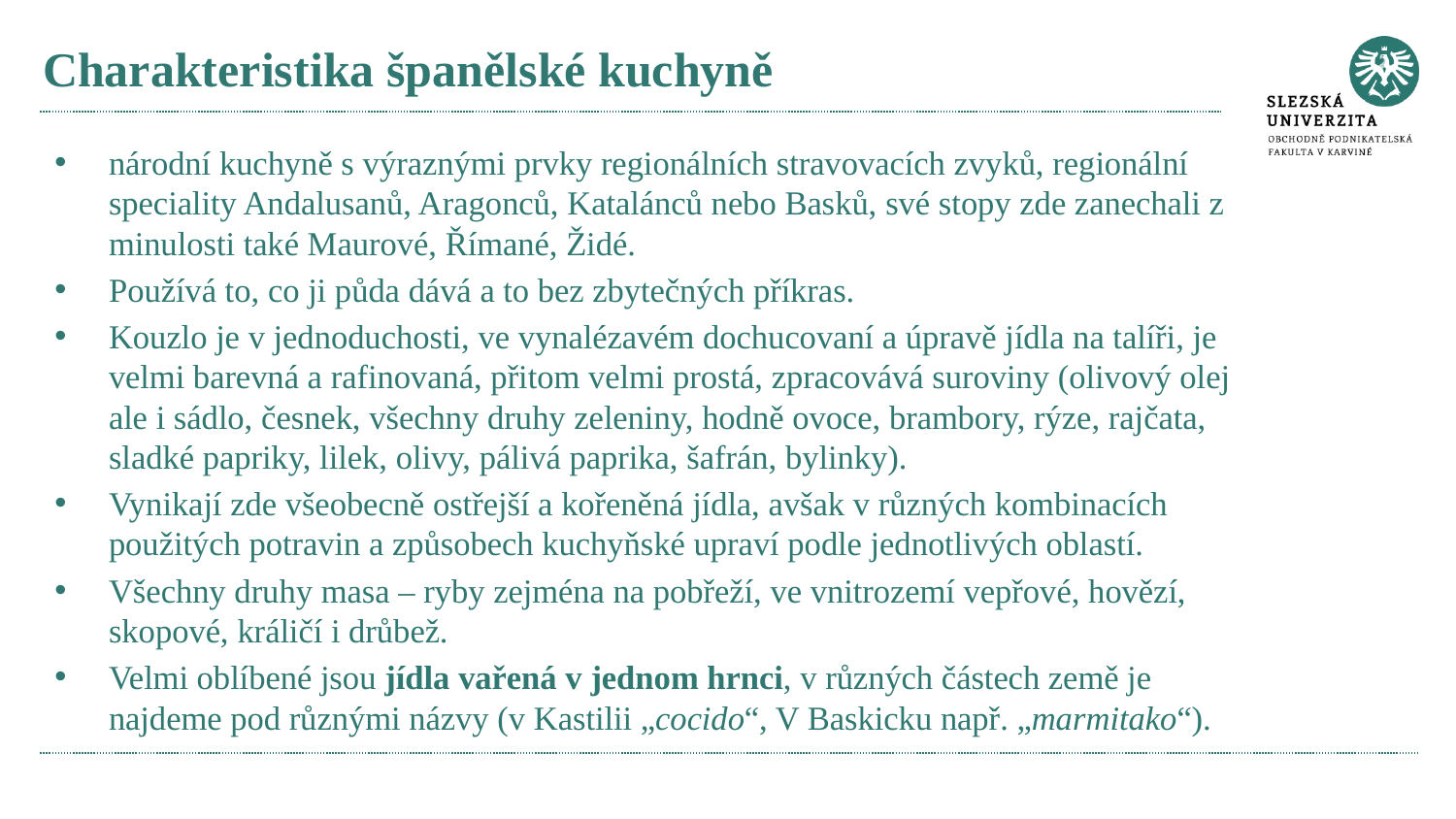

# Charakteristika španělské kuchyně
národní kuchyně s výraznými prvky regionálních stravovacích zvyků, regionální speciality Andalusanů, Aragonců, Katalánců nebo Basků, své stopy zde zanechali z minulosti také Maurové, Římané, Židé.
Používá to, co ji půda dává a to bez zbytečných příkras.
Kouzlo je v jednoduchosti, ve vynalézavém dochucovaní a úpravě jídla na talíři, je velmi barevná a rafinovaná, přitom velmi prostá, zpracovává suroviny (olivový olej ale i sádlo, česnek, všechny druhy zeleniny, hodně ovoce, brambory, rýze, rajčata, sladké papriky, lilek, olivy, pálivá paprika, šafrán, bylinky).
Vynikají zde všeobecně ostřejší a kořeněná jídla, avšak v různých kombinacích použitých potravin a způsobech kuchyňské upraví podle jednotlivých oblastí.
Všechny druhy masa – ryby zejména na pobřeží, ve vnitrozemí vepřové, hovězí, skopové, králičí i drůbež.
Velmi oblíbené jsou jídla vařená v jednom hrnci, v různých částech země je najdeme pod různými názvy (v Kastilii „cocido“, V Baskicku např. „marmitako“).